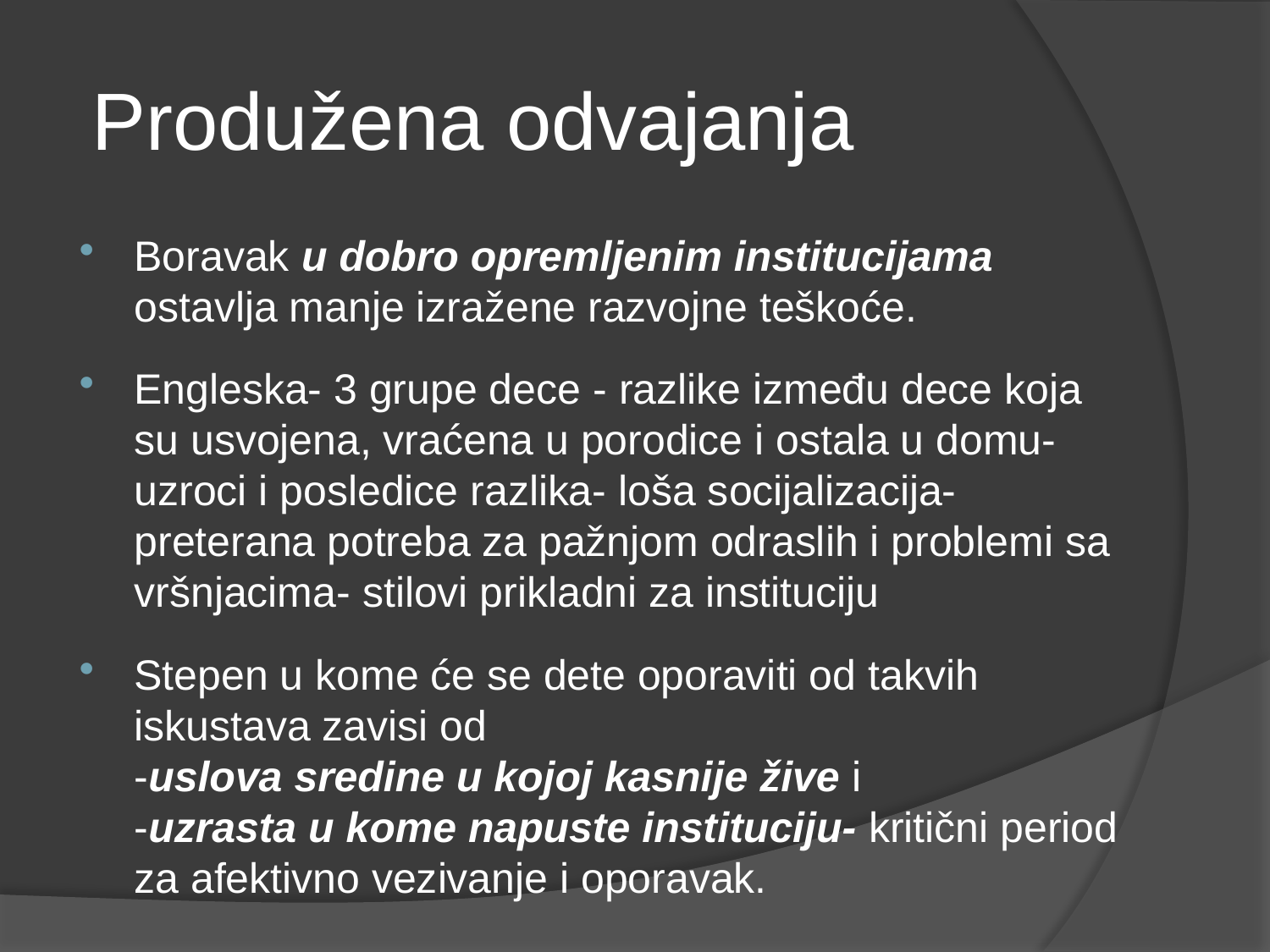

# Produžena odvajanja
Boravak u dobro opremljenim institucijama ostavlja manje izražene razvojne teškoće.
Engleska- 3 grupe dece - razlike između dece koja su usvojena, vraćena u porodice i ostala u domu- uzroci i posledice razlika- loša socijalizacija- preterana potreba za pažnjom odraslih i problemi sa vršnjacima- stilovi prikladni za instituciju
Stepen u kome će se dete oporaviti od takvih iskustava zavisi od
-uslova sredine u kojoj kasnije žive i
-uzrasta u kome napuste instituciju- kritični period za afektivno vezivanje i oporavak.